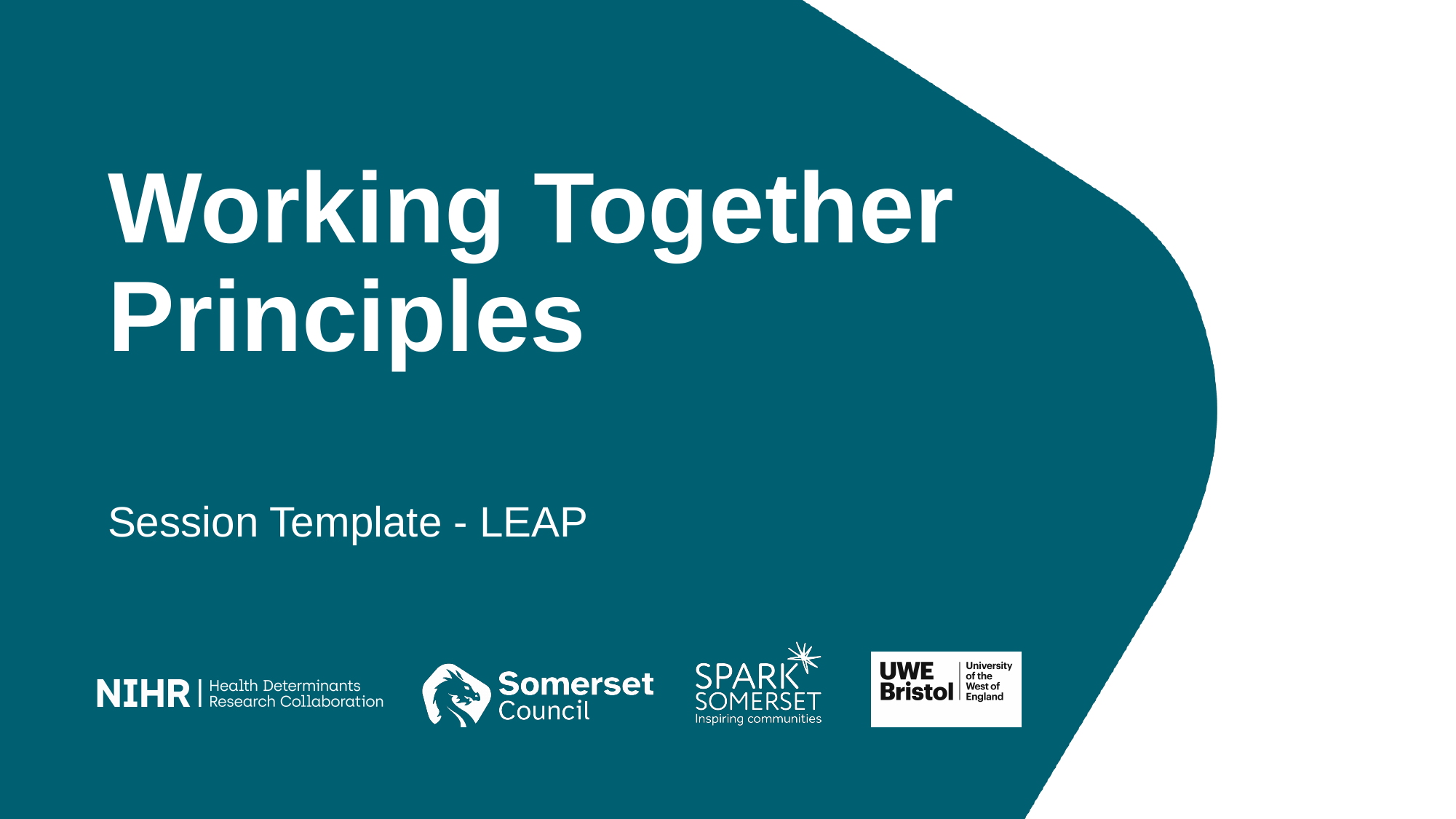

Working Together Principles

Session Template - LEAP